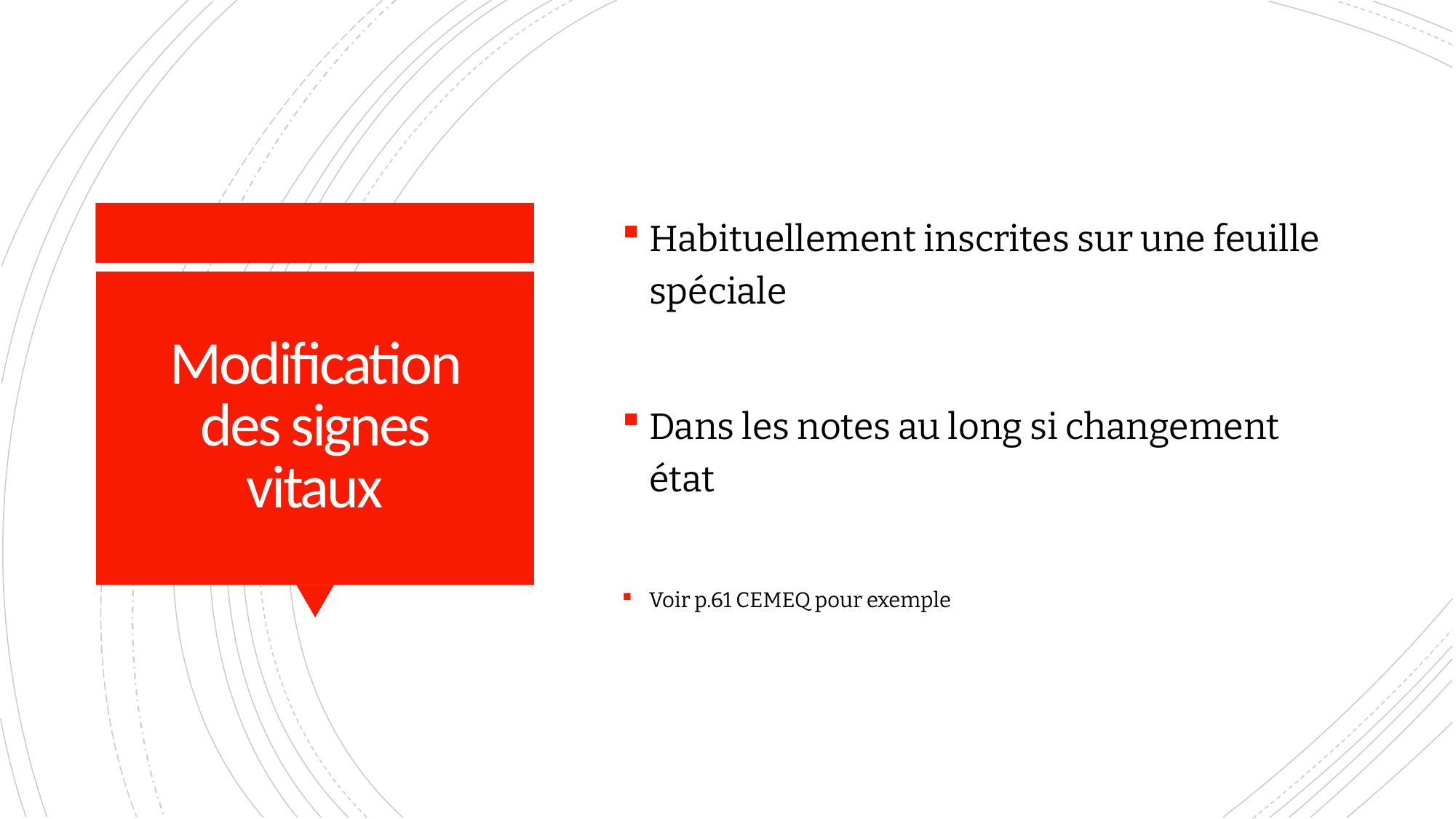

Habituellement inscrites sur une feuille spéciale

Dans les notes au long si changement état

Voir p.61 CEMEQ pour exemple
# Modification des signes vitaux